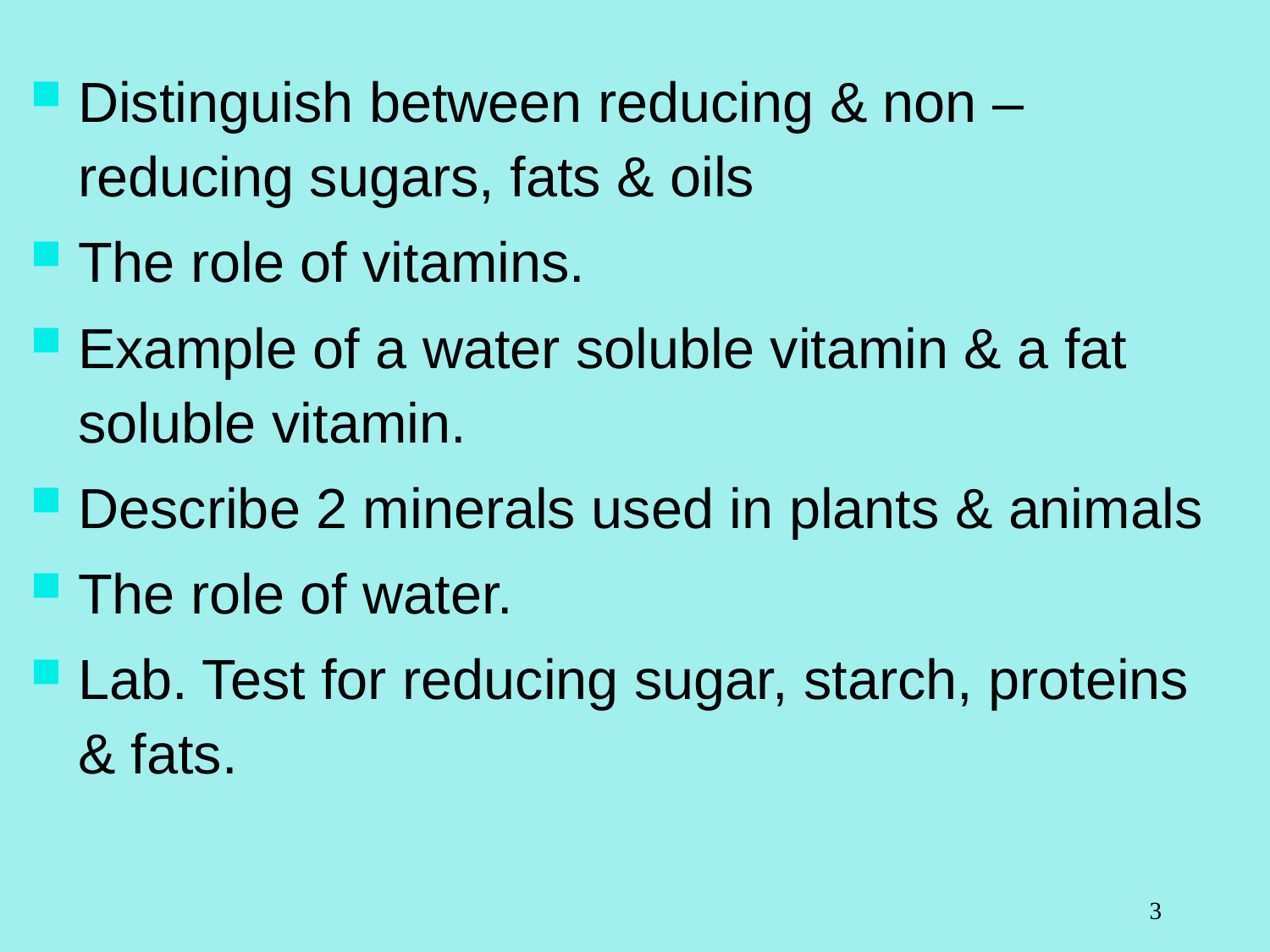

Distinguish between reducing & non – reducing sugars, fats & oils
The role of vitamins.
Example of a water soluble vitamin & a fat soluble vitamin.
Describe 2 minerals used in plants & animals
The role of water.
Lab. Test for reducing sugar, starch, proteins & fats.
3